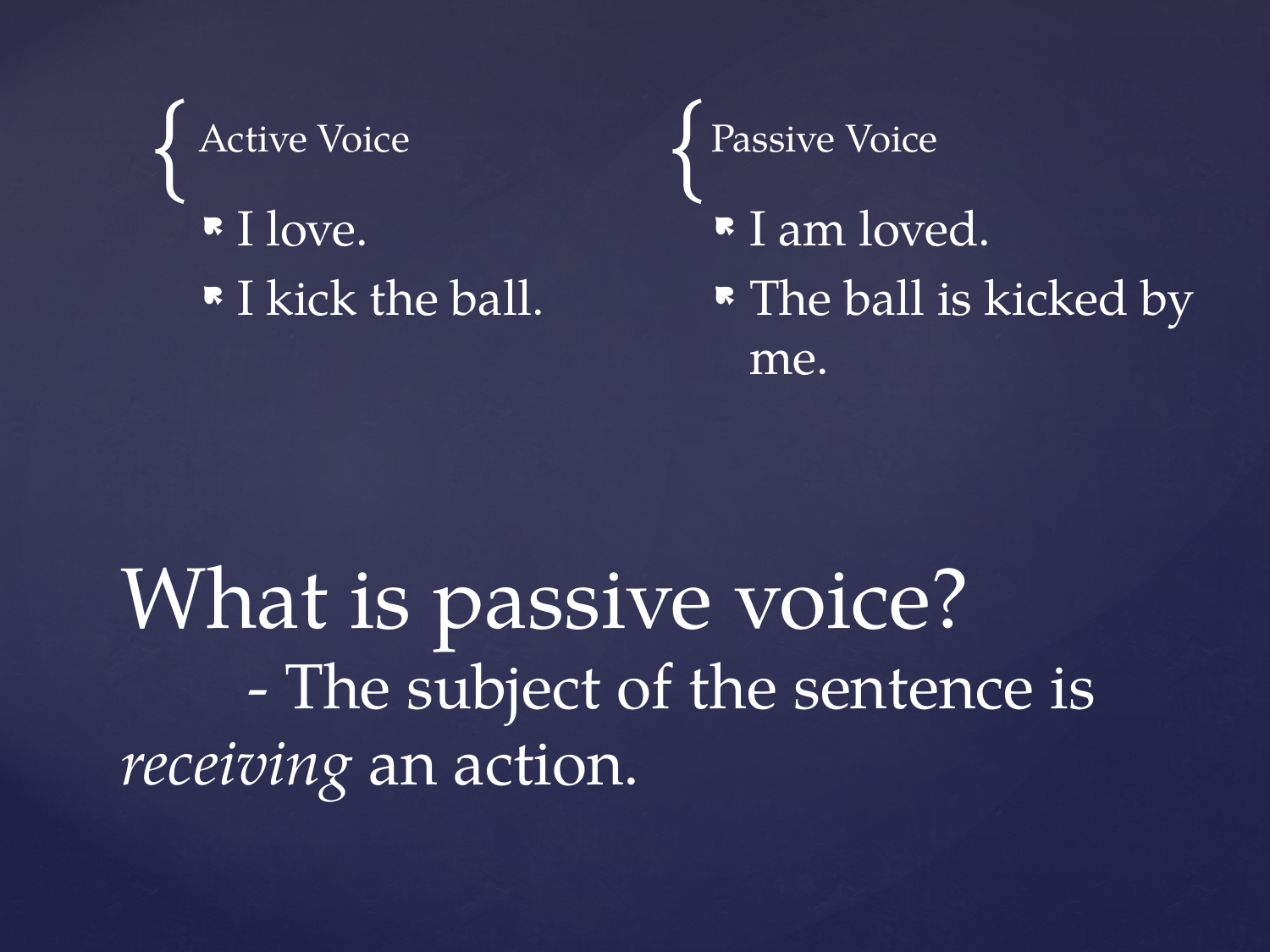

Active Voice
Passive Voice
I love.
I kick the ball.
I am loved.
The ball is kicked by me.
# What is passive voice? - The subject of the sentence is receiving an action.